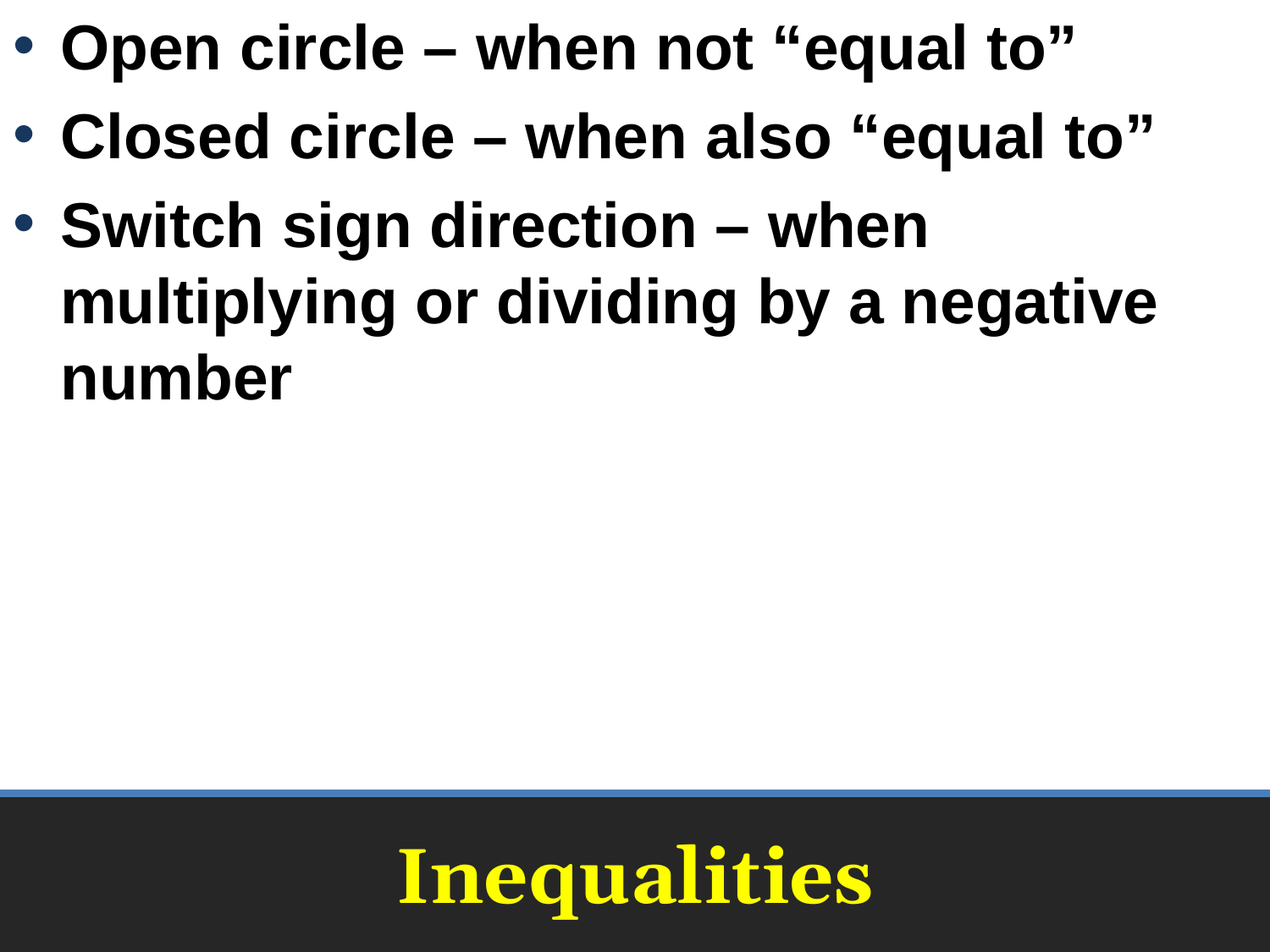

Open circle – when not “equal to”
Closed circle – when also “equal to”
Switch sign direction – when multiplying or dividing by a negative number
# Inequalities